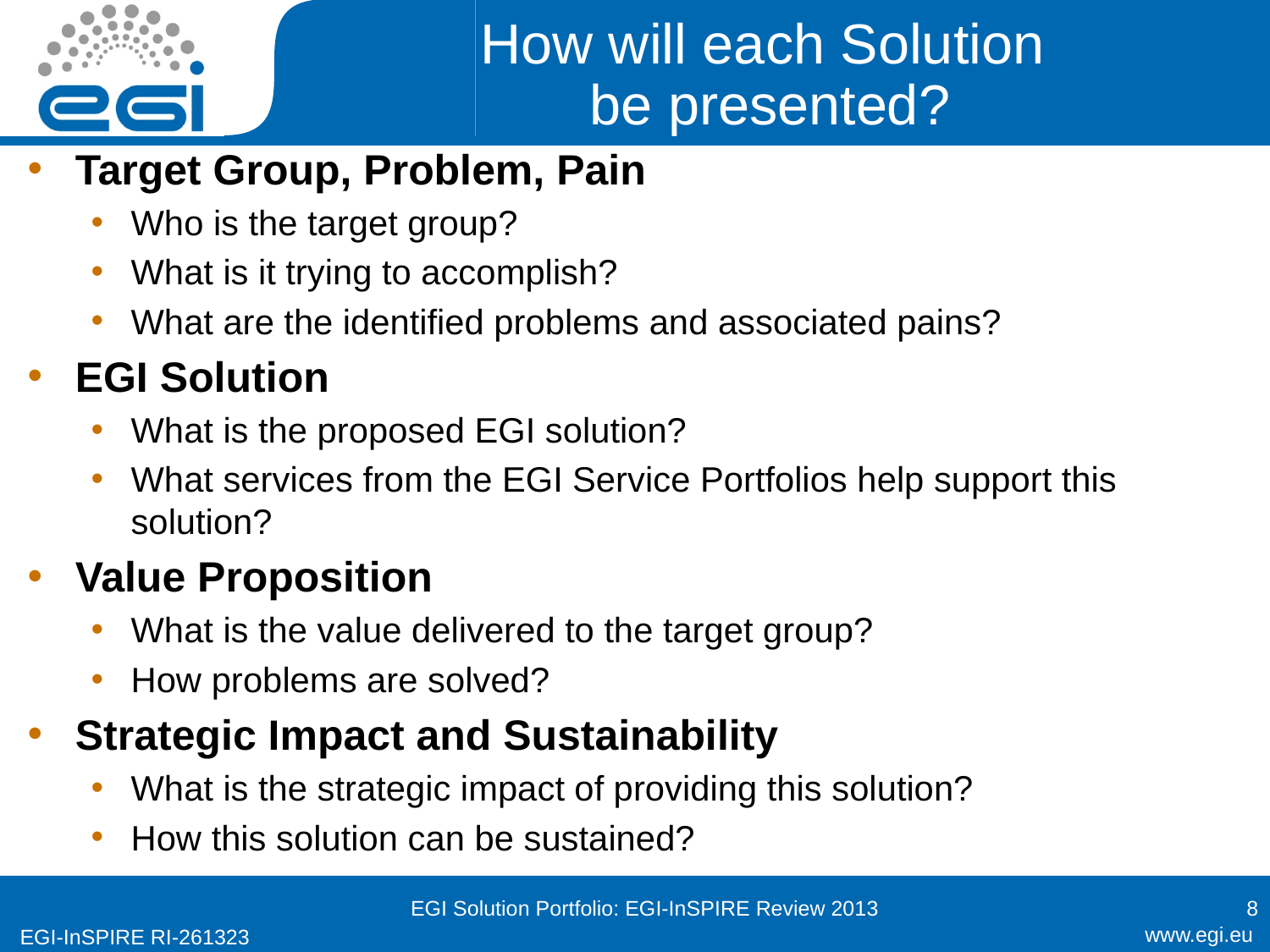

# How will each Solution be presented?
Target Group, Problem, Pain
Who is the target group?
What is it trying to accomplish?
What are the identified problems and associated pains?
EGI Solution
What is the proposed EGI solution?
What services from the EGI Service Portfolios help support this solution?
Value Proposition
What is the value delivered to the target group?
How problems are solved?
Strategic Impact and Sustainability
What is the strategic impact of providing this solution?
How this solution can be sustained?

EGI Solution Portfolio: EGI-InSPIRE Review 2013
8